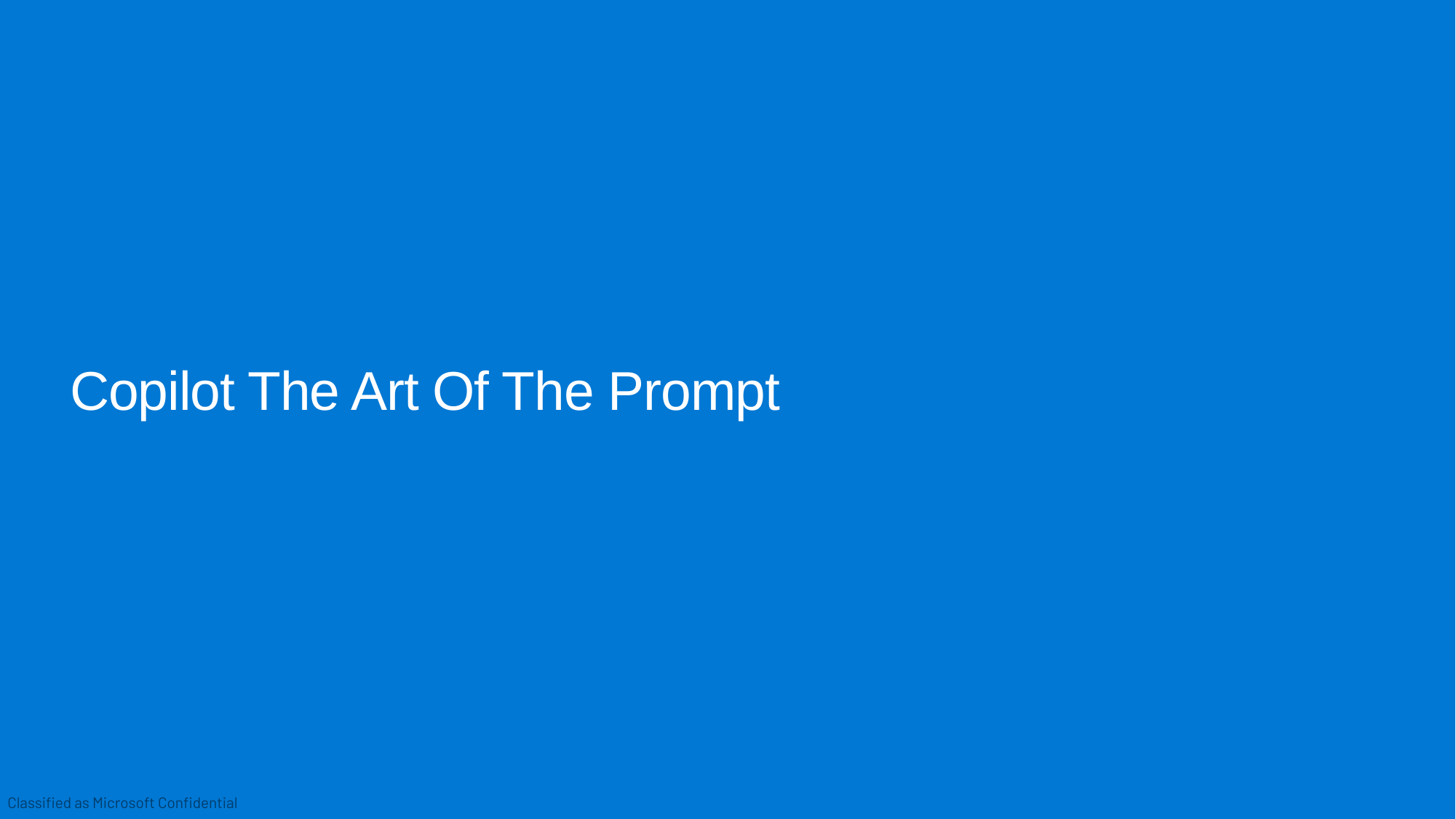

# Copilot The Art Of The Prompt